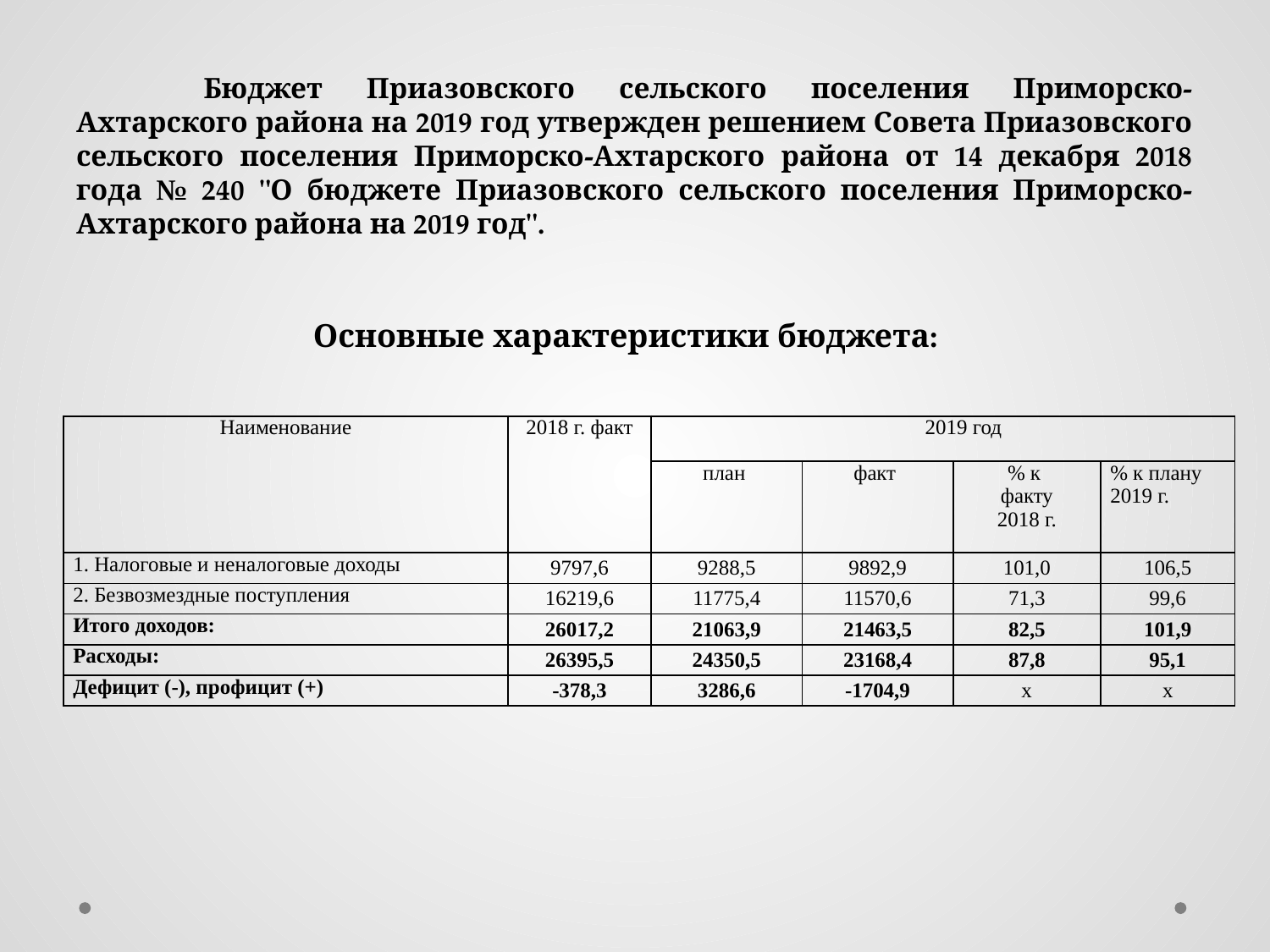

# Бюджет Приазовского сельского поселения Приморско-Ахтарского района на 2019 год утвержден решением Совета Приазовского сельского поселения Приморско-Ахтарского района от 14 декабря 2018 года № 240 "О бюджете Приазовского сельского поселения Приморско-Ахтарского района на 2019 год".
Основные характеристики бюджета:
| Наименование | 2018 г. факт | 2019 год |  |  |  |
| --- | --- | --- | --- | --- | --- |
|  |  | план | факт | % к факту 2018 г. | % к плану 2019 г. |
| 1. Налоговые и неналоговые доходы | 9797,6 | 9288,5 | 9892,9 | 101,0 | 106,5 |
| 2. Безвозмездные поступления | 16219,6 | 11775,4 | 11570,6 | 71,3 | 99,6 |
| Итого доходов: | 26017,2 | 21063,9 | 21463,5 | 82,5 | 101,9 |
| Расходы: | 26395,5 | 24350,5 | 23168,4 | 87,8 | 95,1 |
| Дефицит (-), профицит (+) | -378,3 | 3286,6 | -1704,9 | х | х |